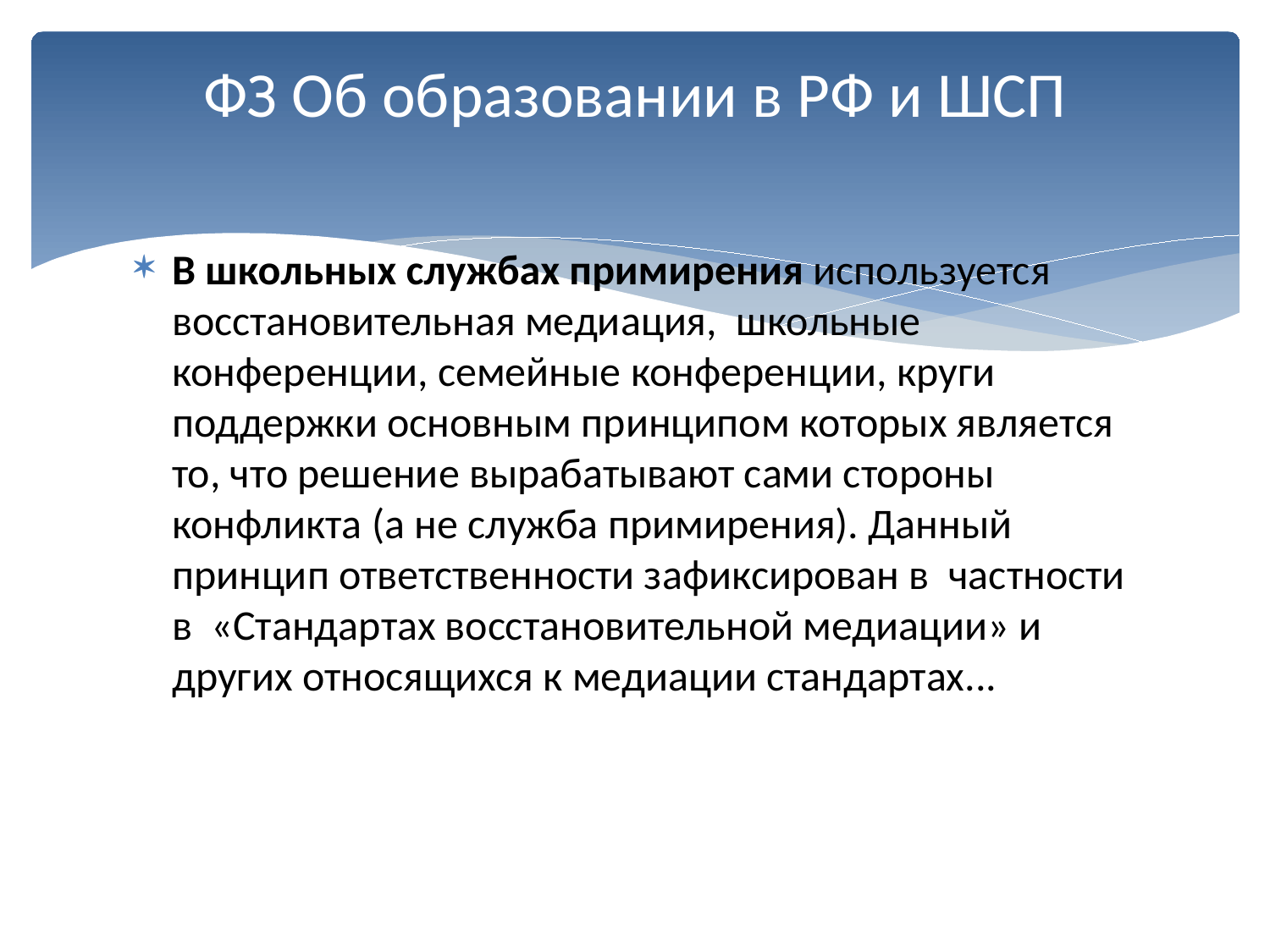

# ФЗ Об образовании в РФ и ШСП
В школьных службах примирения используется восстановительная медиация,  школьные конференции, семейные конференции, круги поддержки основным принципом которых является то, что решение вырабатывают сами стороны конфликта (а не служба примирения). Данный принцип ответственности зафиксирован в  частности в  «Стандартах восстановительной медиации» и других относящихся к медиации стандартах...